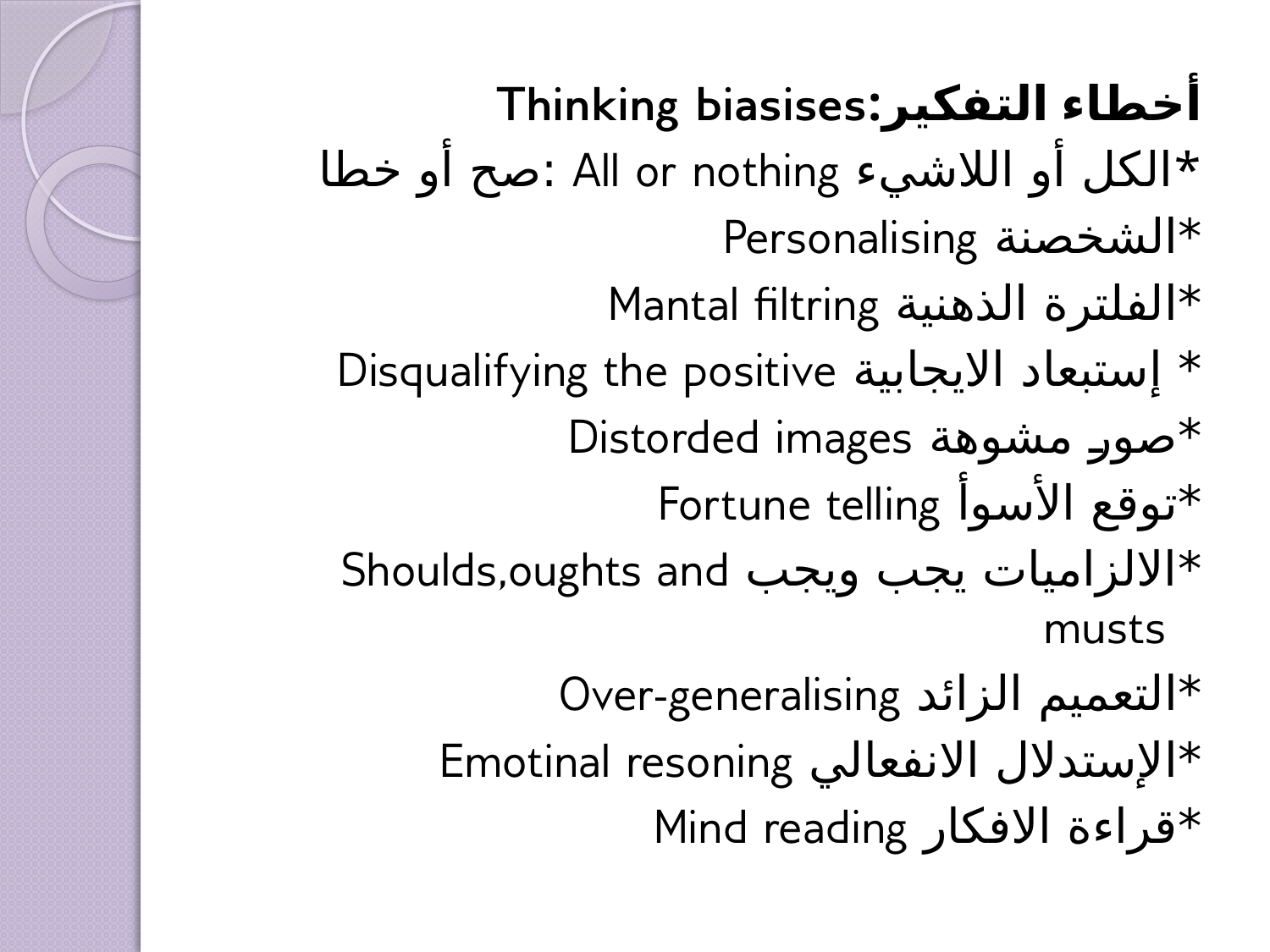

#
أخطاء التفكير:Thinking biasises
*الكل أو اللاشيء All or nothing :صح أو خطا
*الشخصنة Personalising
*الفلترة الذهنية Mantal filtring
* إستبعاد الايجابية Disqualifying the positive
*صور مشوهة Distorded images
*توقع الأسوأ Fortune telling
*الالزاميات يجب ويجب Shoulds,oughts and musts
*التعميم الزائد Over-generalising
*الإستدلال الانفعالي Emotinal resoning
*قراءة الافكار Mind reading